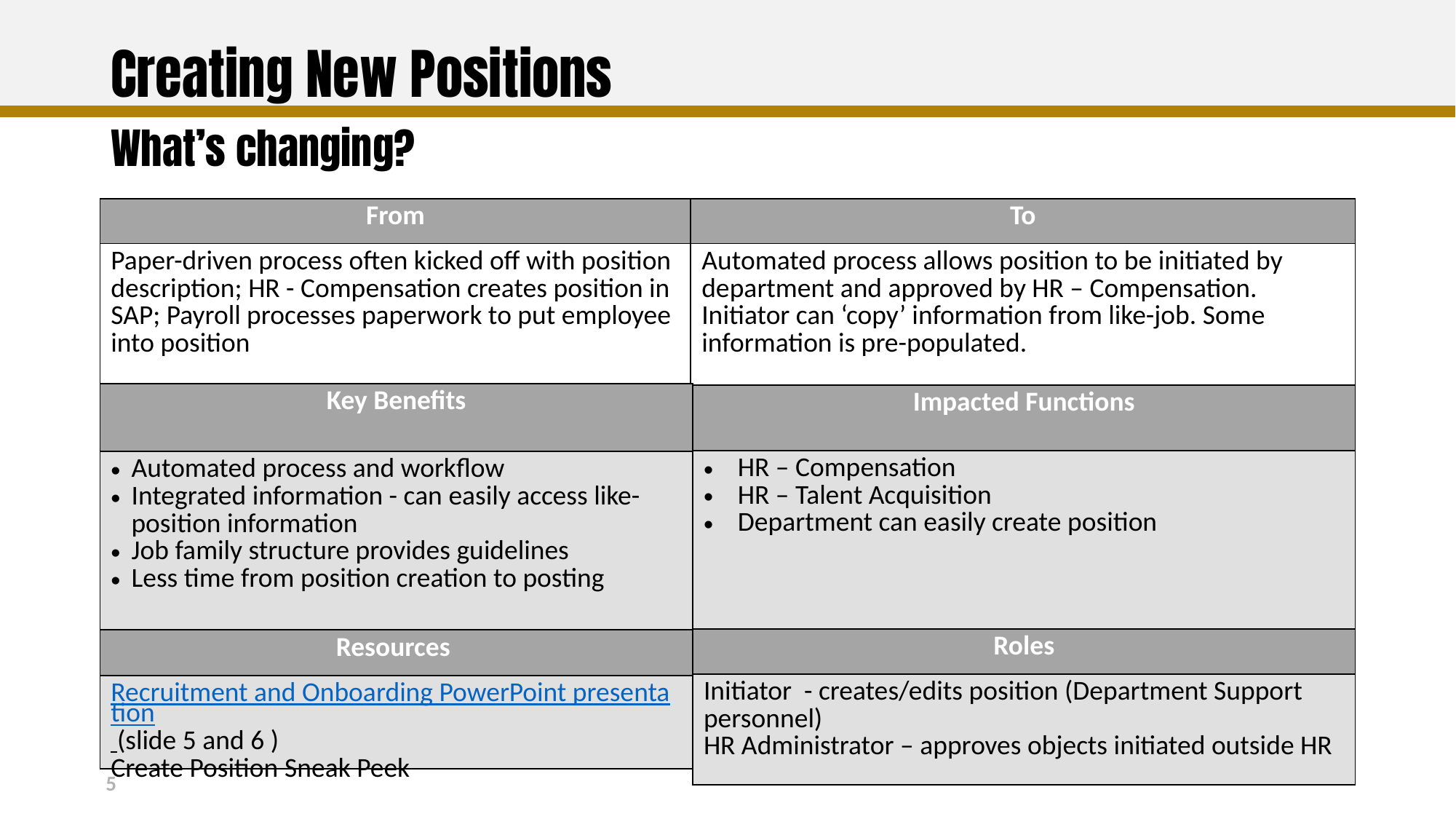

# Creating New Positions
What’s changing?
| From | To |
| --- | --- |
| Paper-driven process often kicked off with position description; HR - Compensation creates position in SAP; Payroll processes paperwork to put employee into position | Automated process allows position to be initiated by department and approved by HR – Compensation. Initiator can ‘copy’ information from like-job. Some information is pre-populated. |
| Key Benefits |
| --- |
| Automated process and workflow Integrated information - can easily access like-position information Job family structure provides guidelines Less time from position creation to posting |
| Impacted Functions |
| --- |
| HR – Compensation HR – Talent Acquisition Department can easily create position |
| Roles |
| --- |
| Initiator - creates/edits position (Department Support personnel) HR Administrator – approves objects initiated outside HR |
| Resources |
| --- |
| Recruitment and Onboarding PowerPoint presentation (slide 5 and 6 ) Create Position Sneak Peek |
5